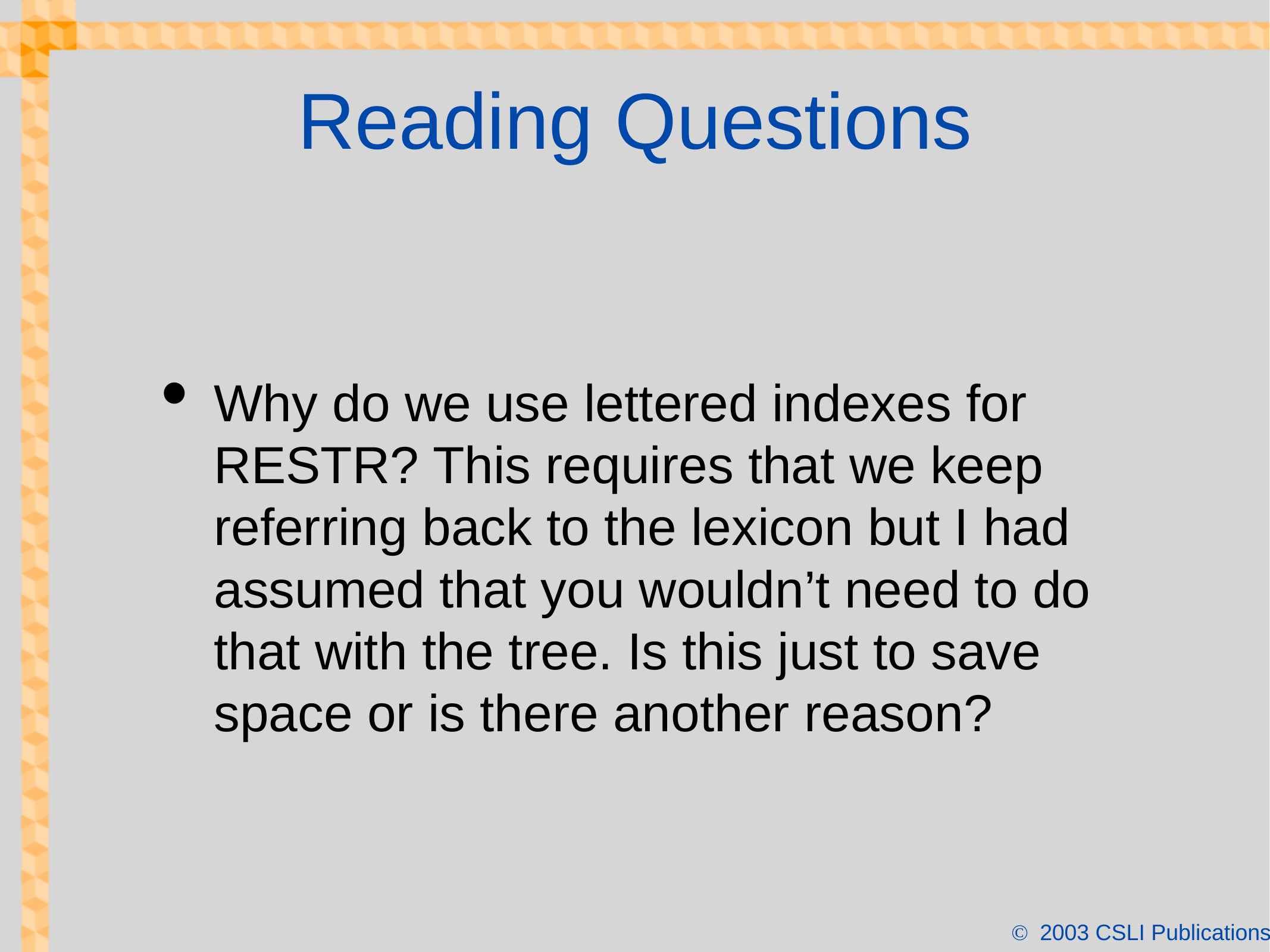

# Reading Questions
Why do we use lettered indexes for RESTR? This requires that we keep referring back to the lexicon but I had assumed that you wouldn’t need to do that with the tree. Is this just to save space or is there another reason?
64